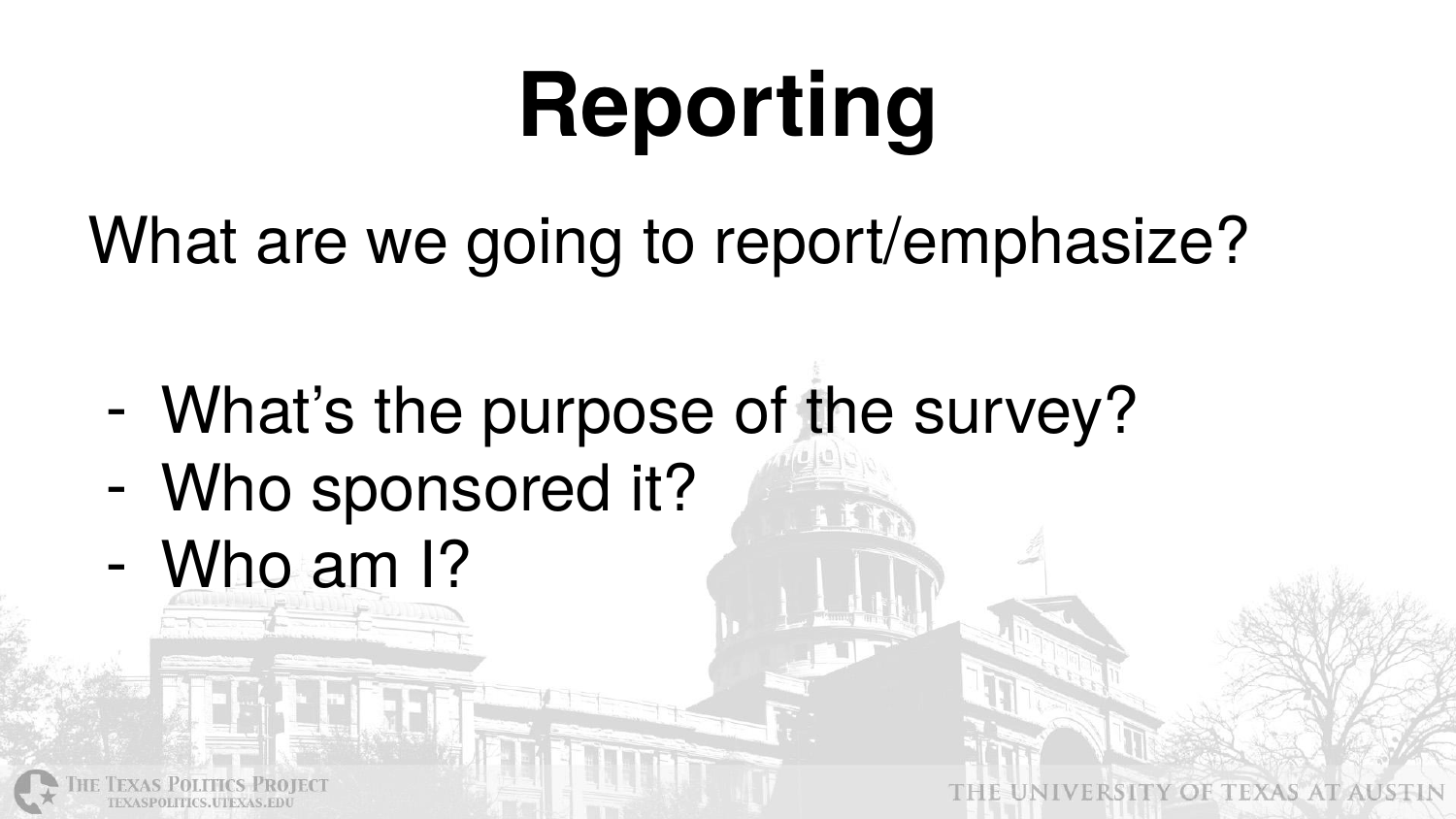

# Reporting
What are we going to report/emphasize?

What’s the purpose of the survey?
Who sponsored it?
Who am I?